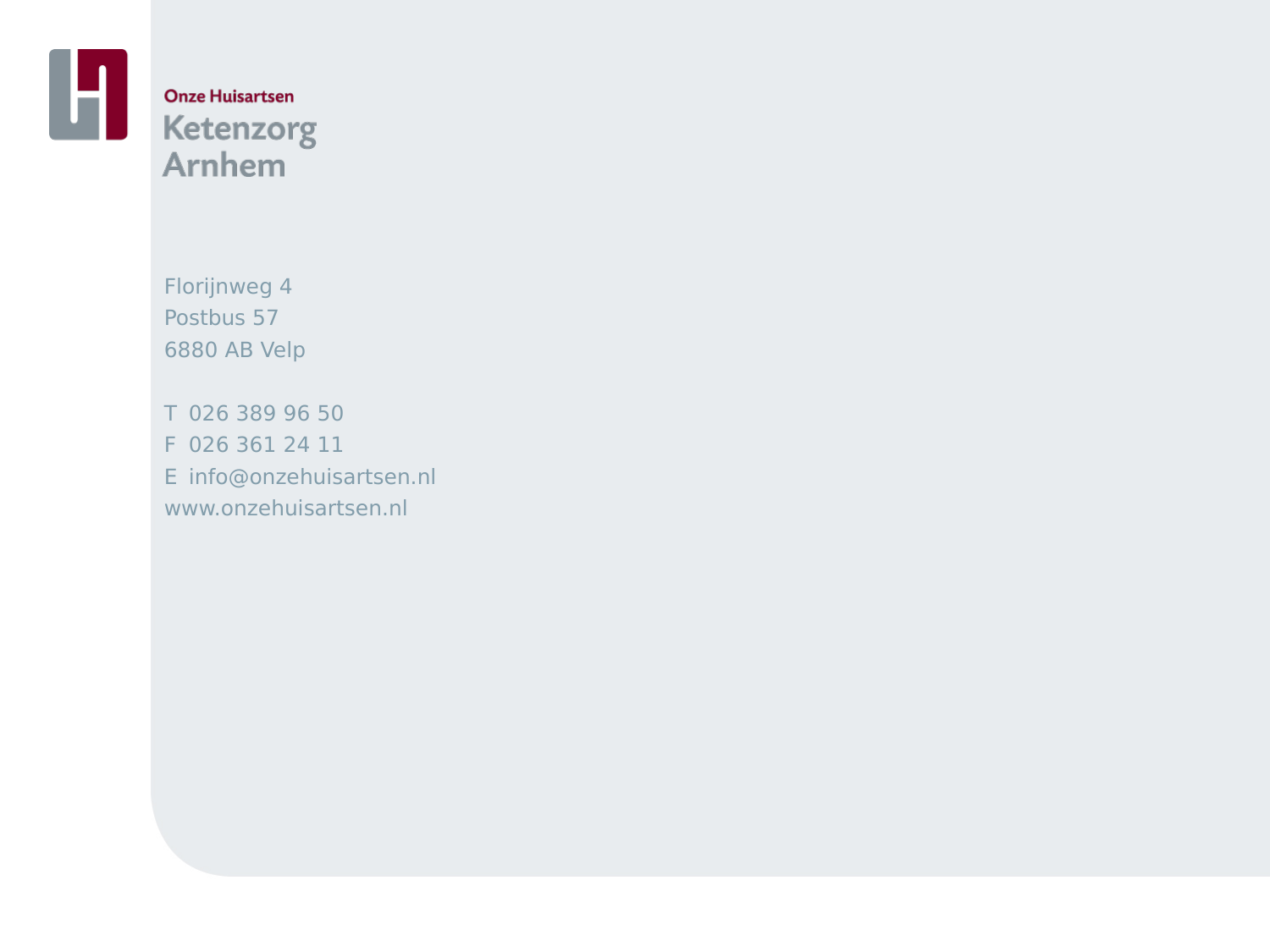

Florijnweg 4
Postbus 57
6880 AB Velp

T 	026 389 96 50
F	026 361 24 11
E 	info@onzehuisartsen.nl
www.onzehuisartsen.nl